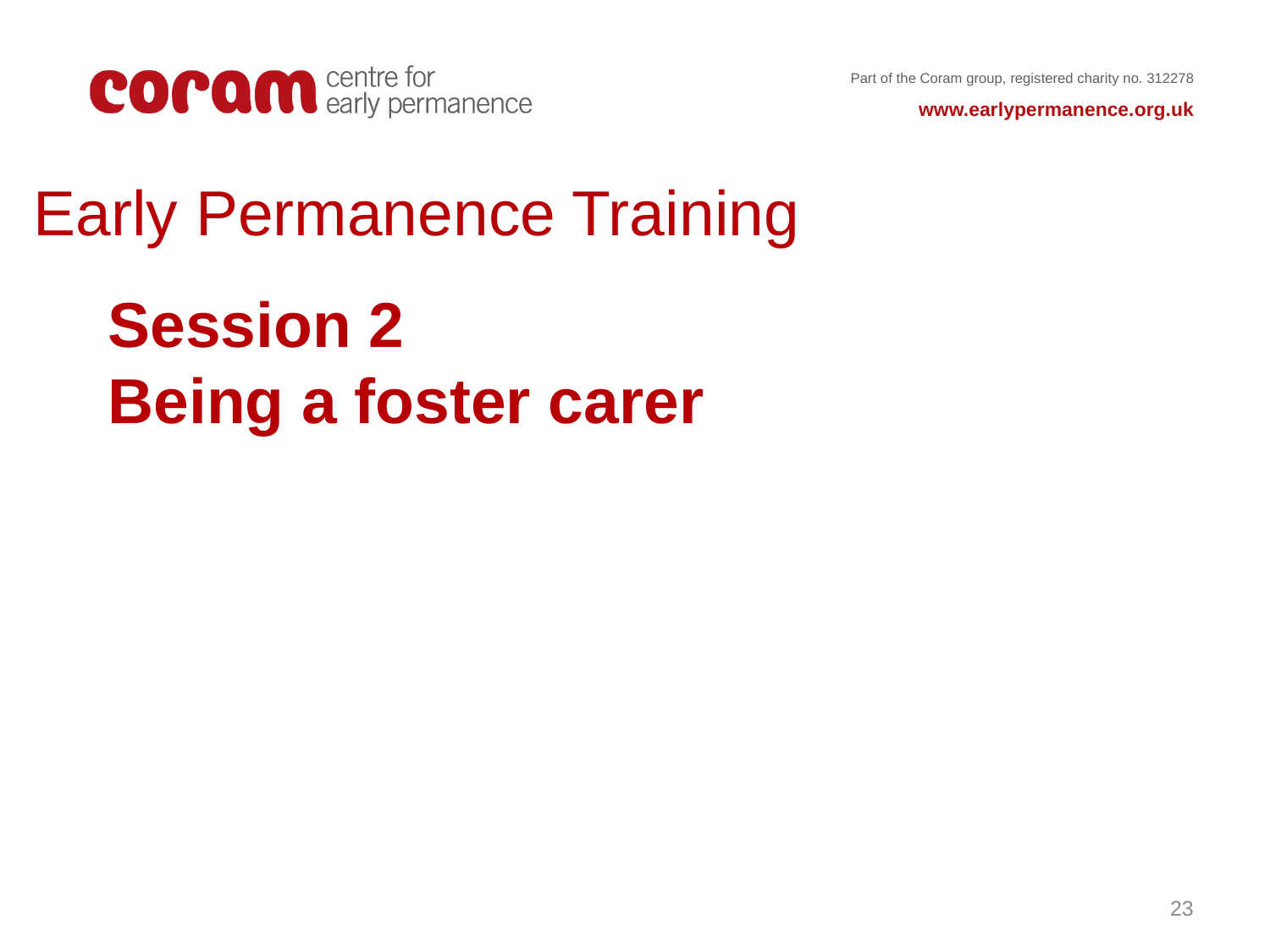

Early Permanence Training

# Session 2 Being a foster carer

23